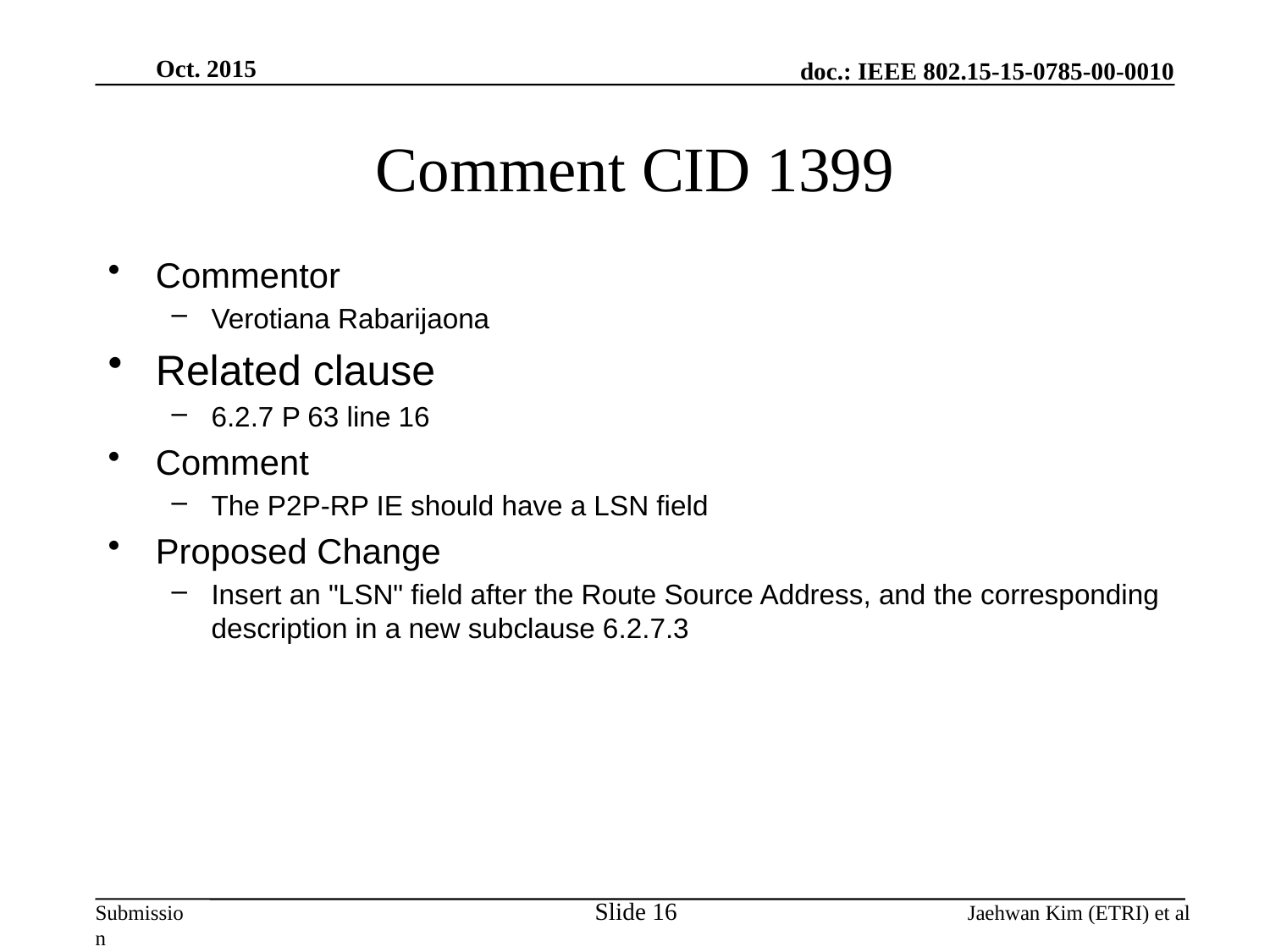

Oct. 2015
# Comment CID 1399
Commentor
Verotiana Rabarijaona
Related clause
6.2.7 P 63 line 16
Comment
The P2P-RP IE should have a LSN field
Proposed Change
Insert an "LSN" field after the Route Source Address, and the corresponding description in a new subclause 6.2.7.3
Slide 16
Jaehwan Kim (ETRI) et al